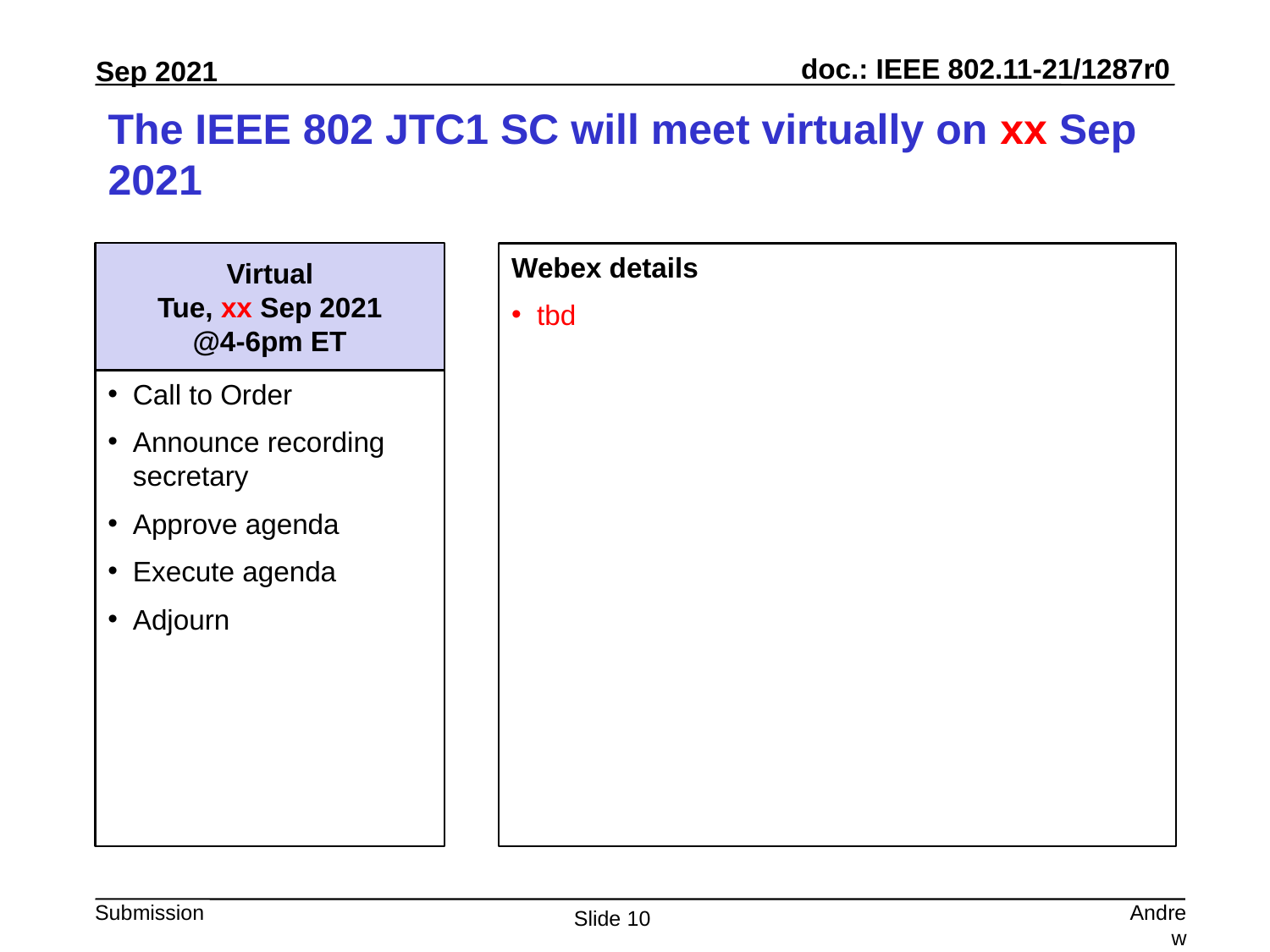

# The IEEE 802 JTC1 SC will meet virtually on xx Sep 2021
Virtual
Tue, xx Sep 2021
@4-6pm ET
Webex details
tbd

Call to Order
Announce recording secretary
Approve agenda
Execute agenda
Adjourn
Andrew Myles, Cisco
Slide 10